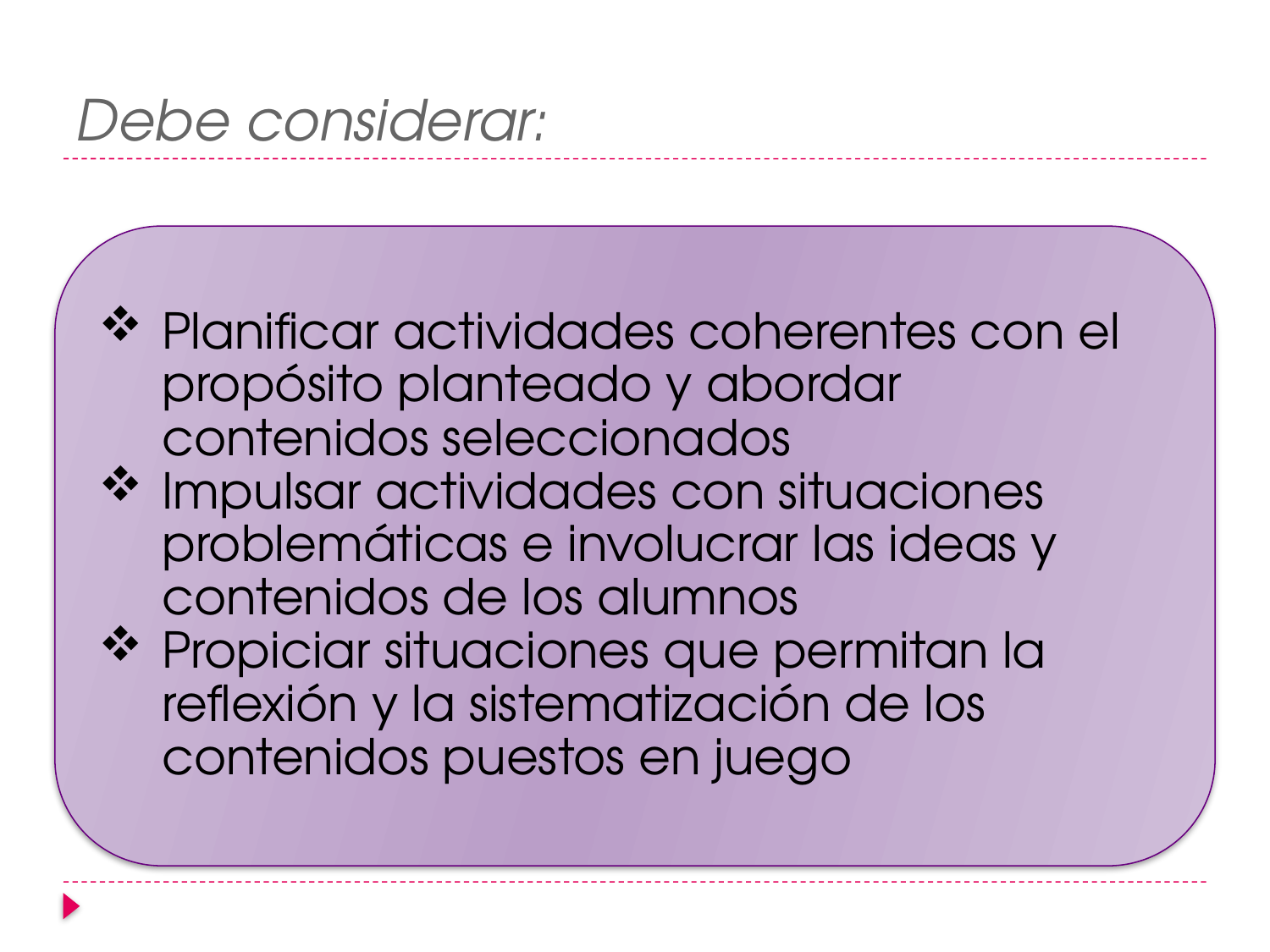

# Debe considerar:

Planificar actividades coherentes con el propósito planteado y abordar contenidos seleccionados
Impulsar actividades con situaciones problemáticas e involucrar las ideas y contenidos de los alumnos
Propiciar situaciones que permitan la reflexión y la sistematización de los contenidos puestos en juego